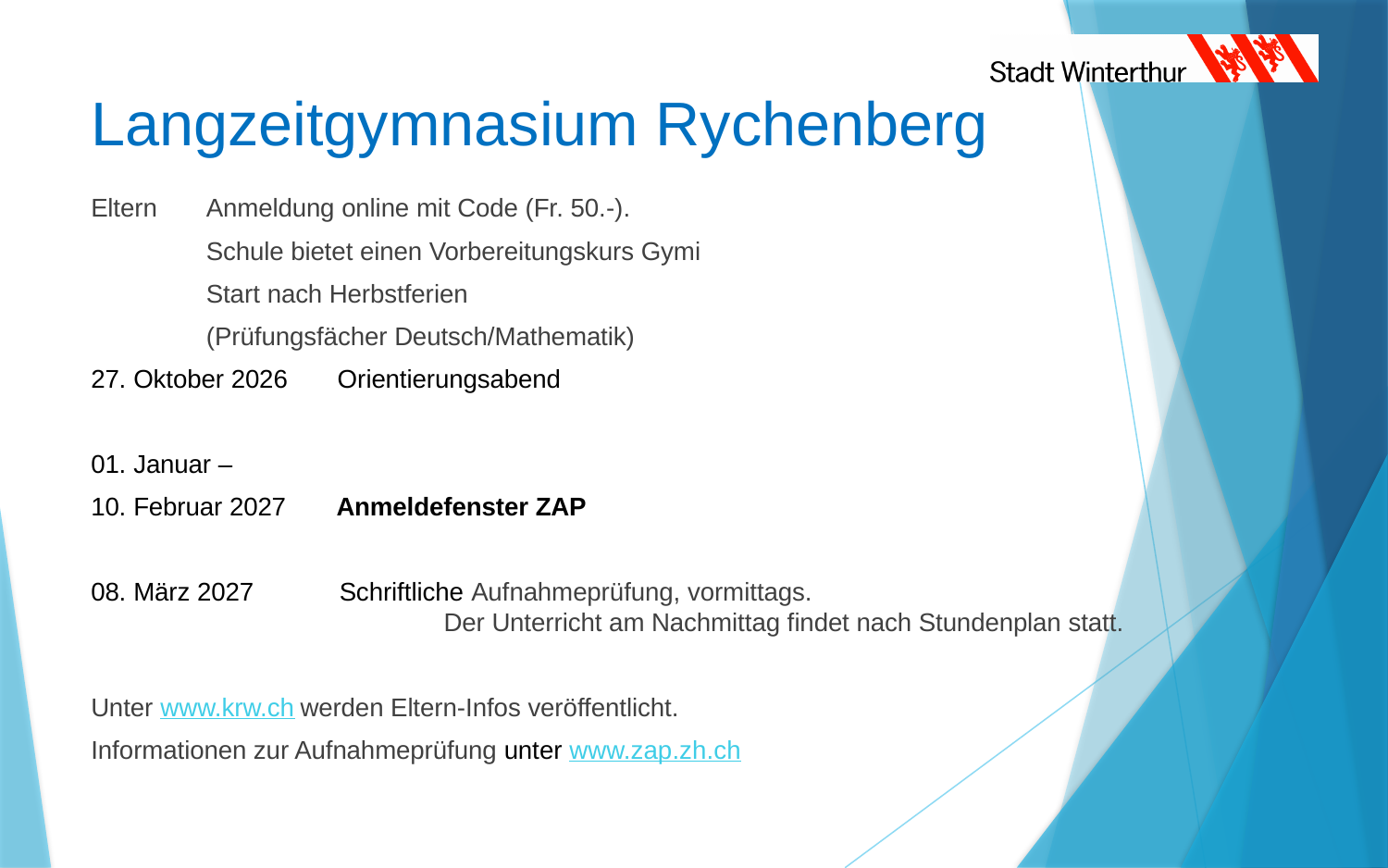

# Langzeitgymnasium Rychenberg
Eltern					Anmeldung online mit Code (Fr. 50.-).
						Schule bietet einen Vorbereitungskurs Gymi
						Start nach Herbstferien
						(Prüfungsfächer Deutsch/Mathematik)
27. Oktober 2026       Orientierungsabend

01. Januar –
10. Februar 2027       Anmeldefenster ZAP

08. März 2027            Schriftliche Aufnahmeprüfung, vormittags.                                                                   					 Der Unterricht am Nachmittag findet nach Stundenplan statt.

Unter www.krw.ch werden Eltern-Infos veröffentlicht.
Informationen zur Aufnahmeprüfung unter www.zap.zh.ch